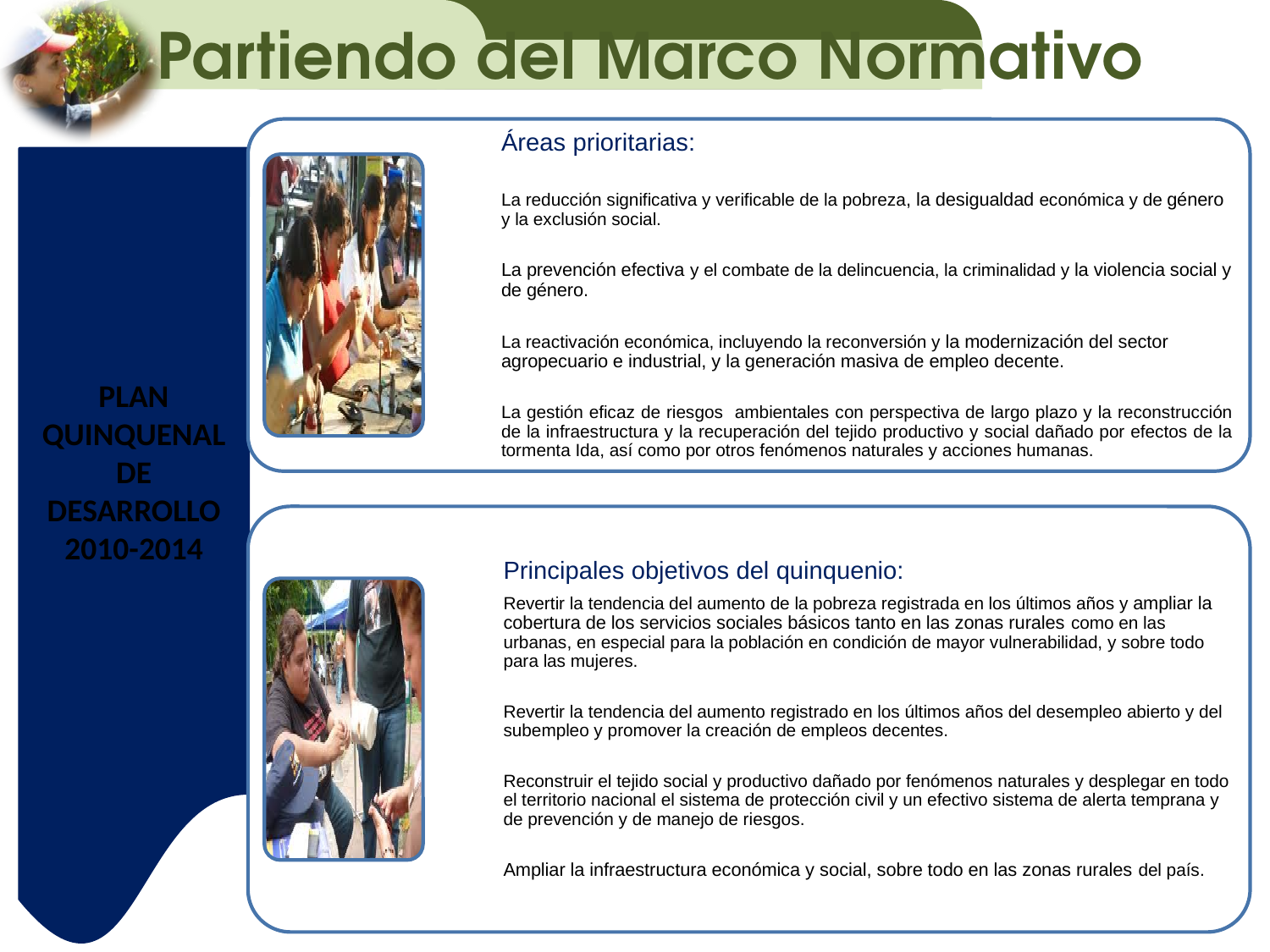

Partiendo del Marco Normativo
Áreas prioritarias:

La reducción significativa y verificable de la pobreza, la desigualdad económica y de género y la exclusión social.

La prevención efectiva y el combate de la delincuencia, la criminalidad y la violencia social y de género.

La reactivación económica, incluyendo la reconversión y la modernización del sector agropecuario e industrial, y la generación masiva de empleo decente.

La gestión eficaz de riesgos  ambientales con perspectiva de largo plazo y la reconstrucción de la infraestructura y la recuperación del tejido productivo y social dañado por efectos de la tormenta Ida, así como por otros fenómenos naturales y acciones humanas.
Principales objetivos del quinquenio:
Revertir la tendencia del aumento de la pobreza registrada en los últimos años y ampliar la cobertura de los servicios sociales básicos tanto en las zonas rurales como en las urbanas, en especial para la población en condición de mayor vulnerabilidad, y sobre todo para las mujeres.

Revertir la tendencia del aumento registrado en los últimos años del desempleo abierto y del subempleo y promover la creación de empleos decentes.

Reconstruir el tejido social y productivo dañado por fenómenos naturales y desplegar en todo el territorio nacional el sistema de protección civil y un efectivo sistema de alerta temprana y de prevención y de manejo de riesgos.

Ampliar la infraestructura económica y social, sobre todo en las zonas rurales del país.
PLAN QUINQUENAL DE DESARROLLO
2010-2014